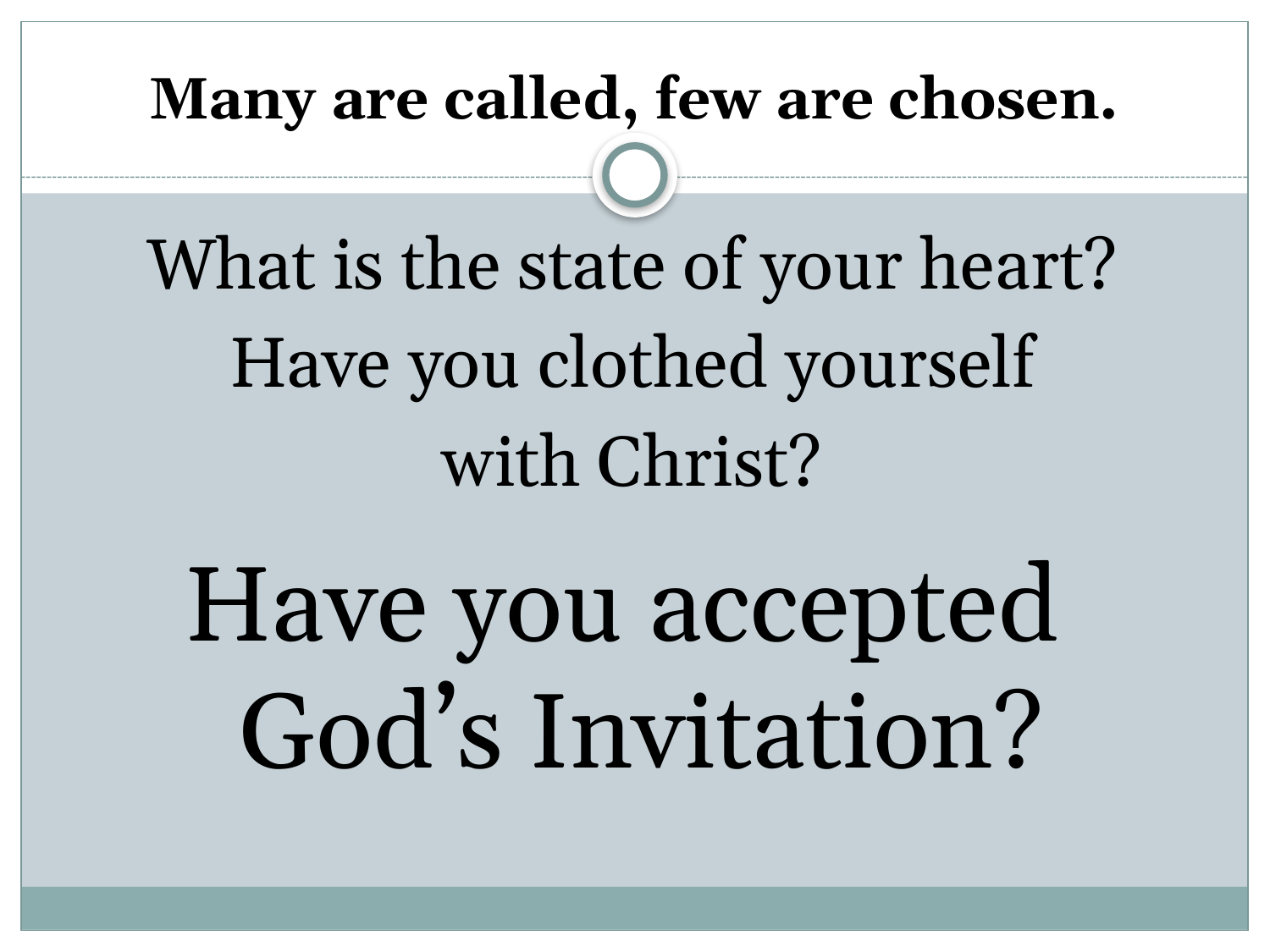

# Many are called, few are chosen.
What is the state of your heart?
Have you clothed yourself
with Christ?
Have you accepted God’s Invitation?